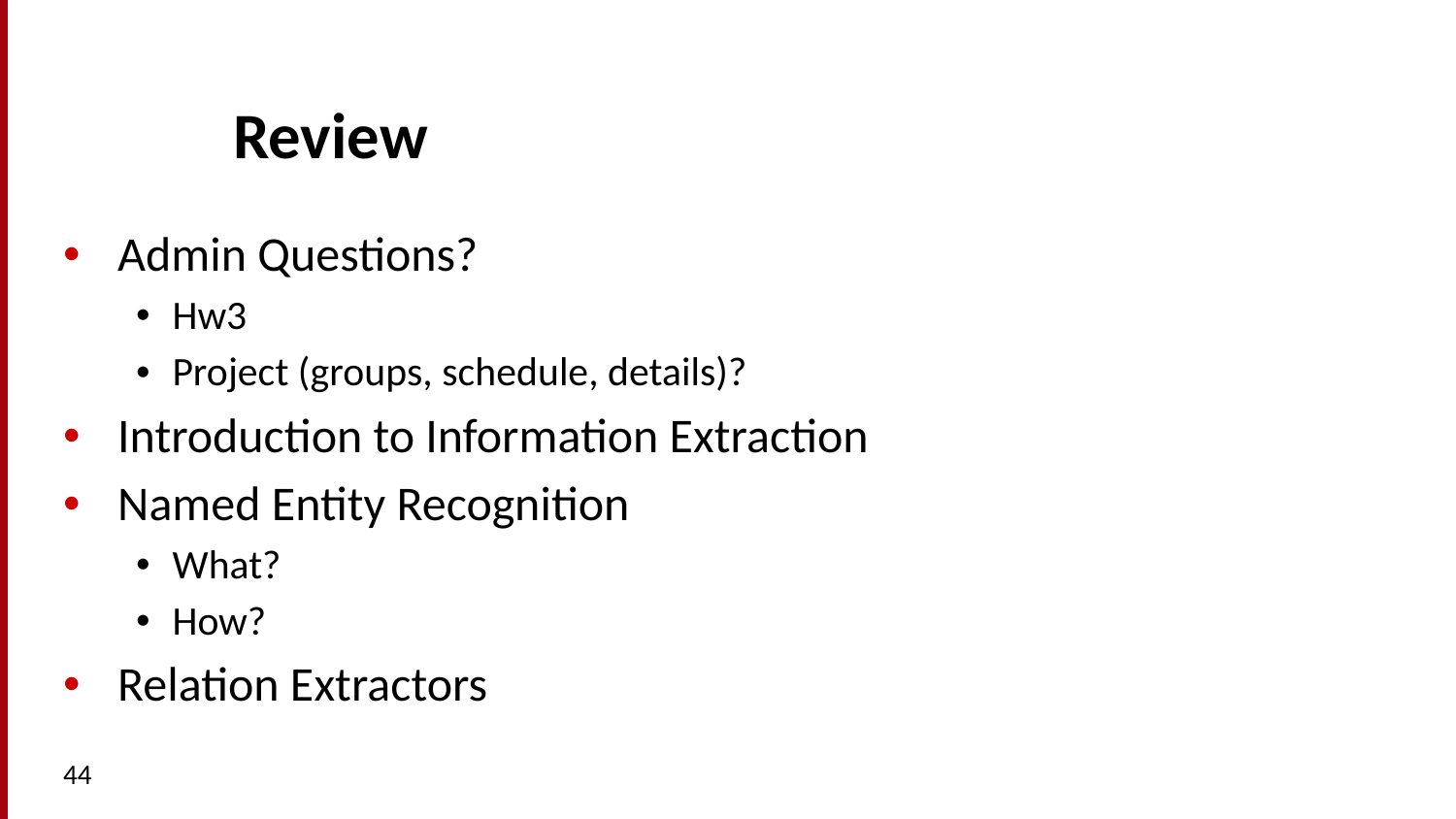

# Review
Admin Questions?
Hw3
Project (groups, schedule, details)?
Introduction to Information Extraction
Named Entity Recognition
What?
How?
Relation Extractors
44